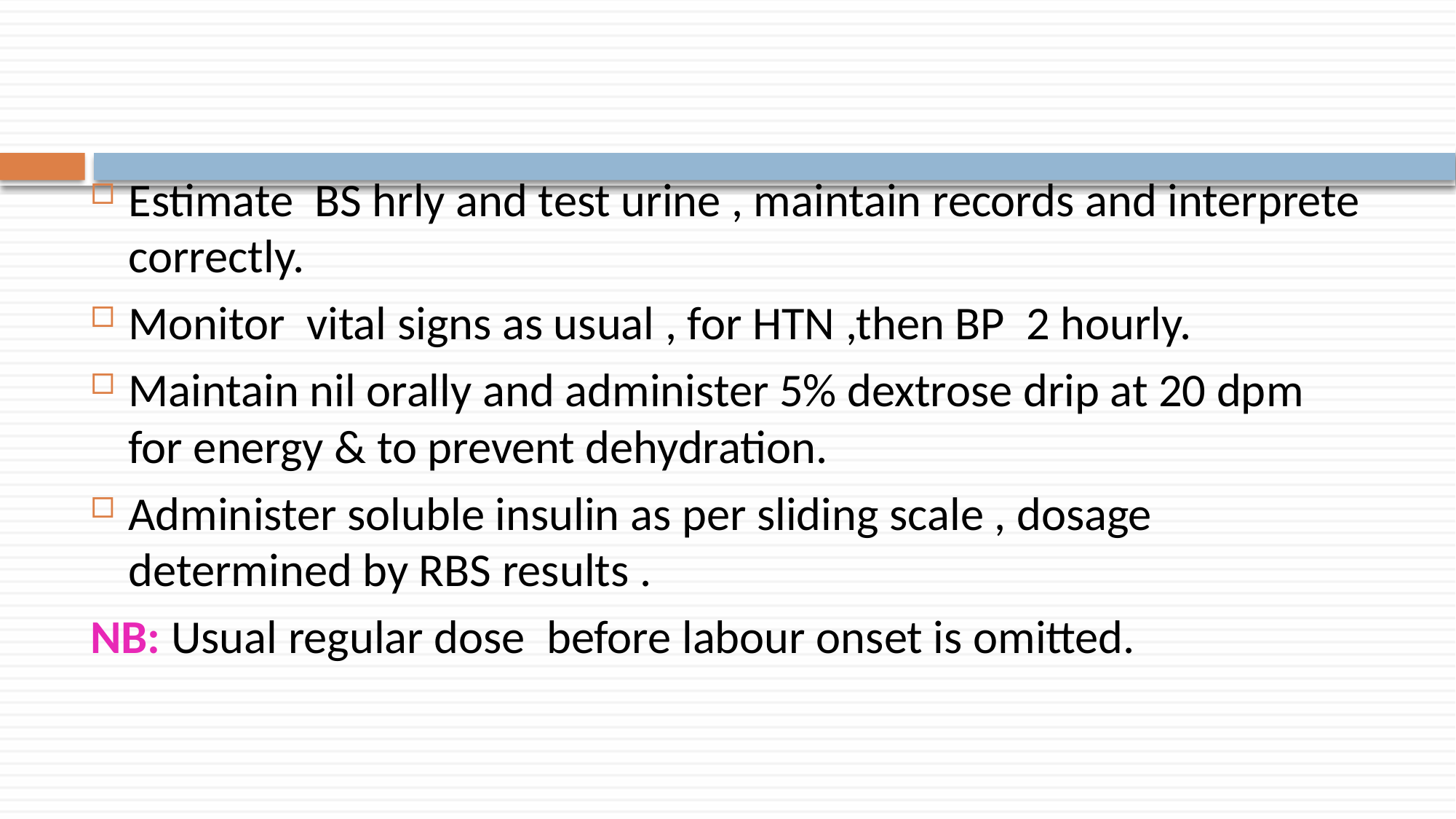

Estimate  BS hrly and test urine , maintain records and interprete correctly.
Monitor  vital signs as usual , for HTN ,then BP  2 hourly.
Maintain nil orally and administer 5% dextrose drip at 20 dpm  for energy & to prevent dehydration.
Administer soluble insulin as per sliding scale , dosage determined by RBS results .
NB: Usual regular dose  before labour onset is omitted.